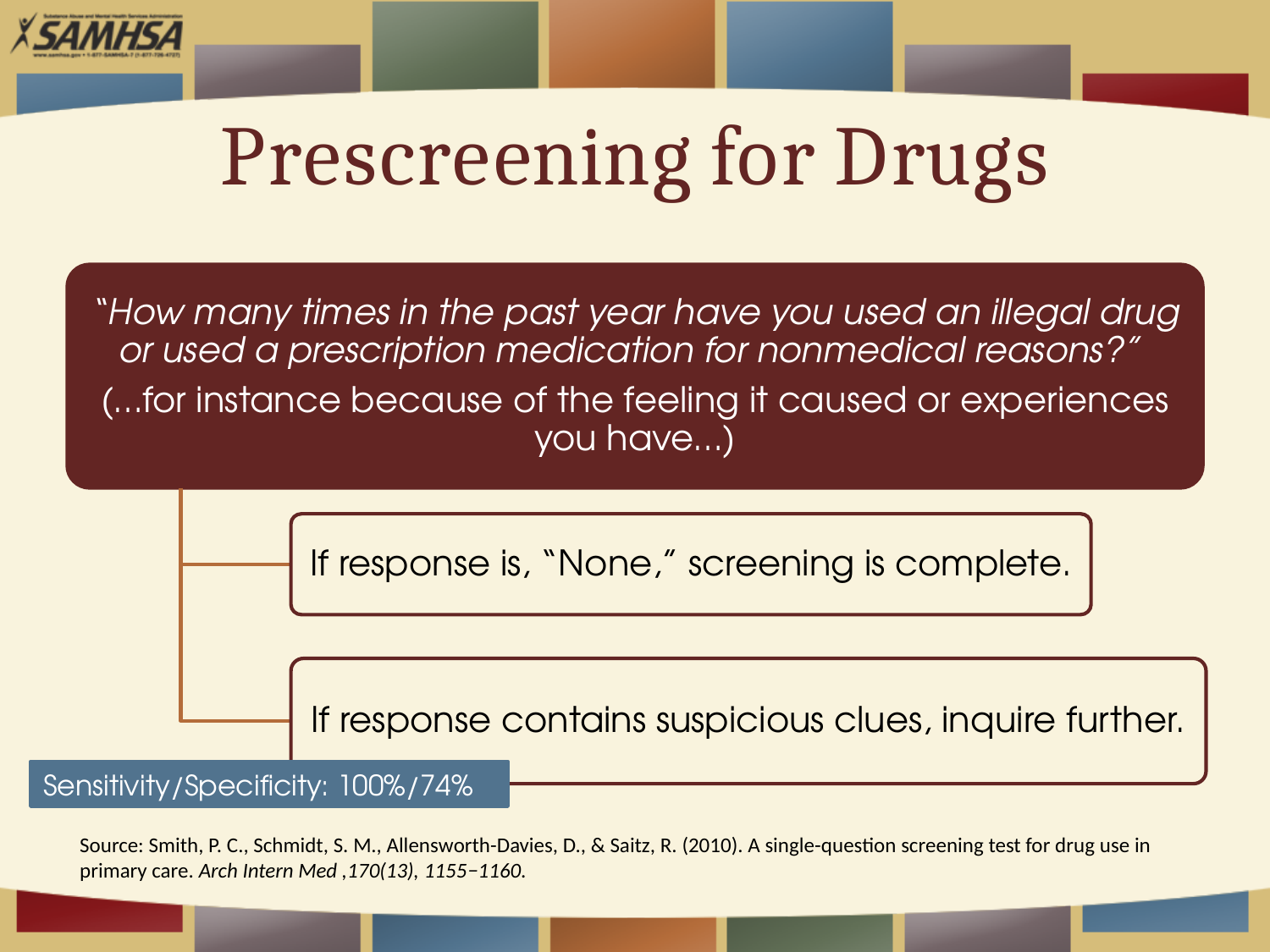

# Prescreening for Drugs
“How many times in the past year have you used an illegal drug or used a prescription medication for nonmedical reasons?”
(…for instance because of the feeling it caused or experiences you have…)

If response is, “None,” screening is complete.
If response contains suspicious clues, inquire further.
Sensitivity/Specificity: 100%/74%

Source: Smith, P. C., Schmidt, S. M., Allensworth-Davies, D., & Saitz, R. (2010). A single-question screening test for drug use in primary care. Arch Intern Med ,170(13), 1155−1160.